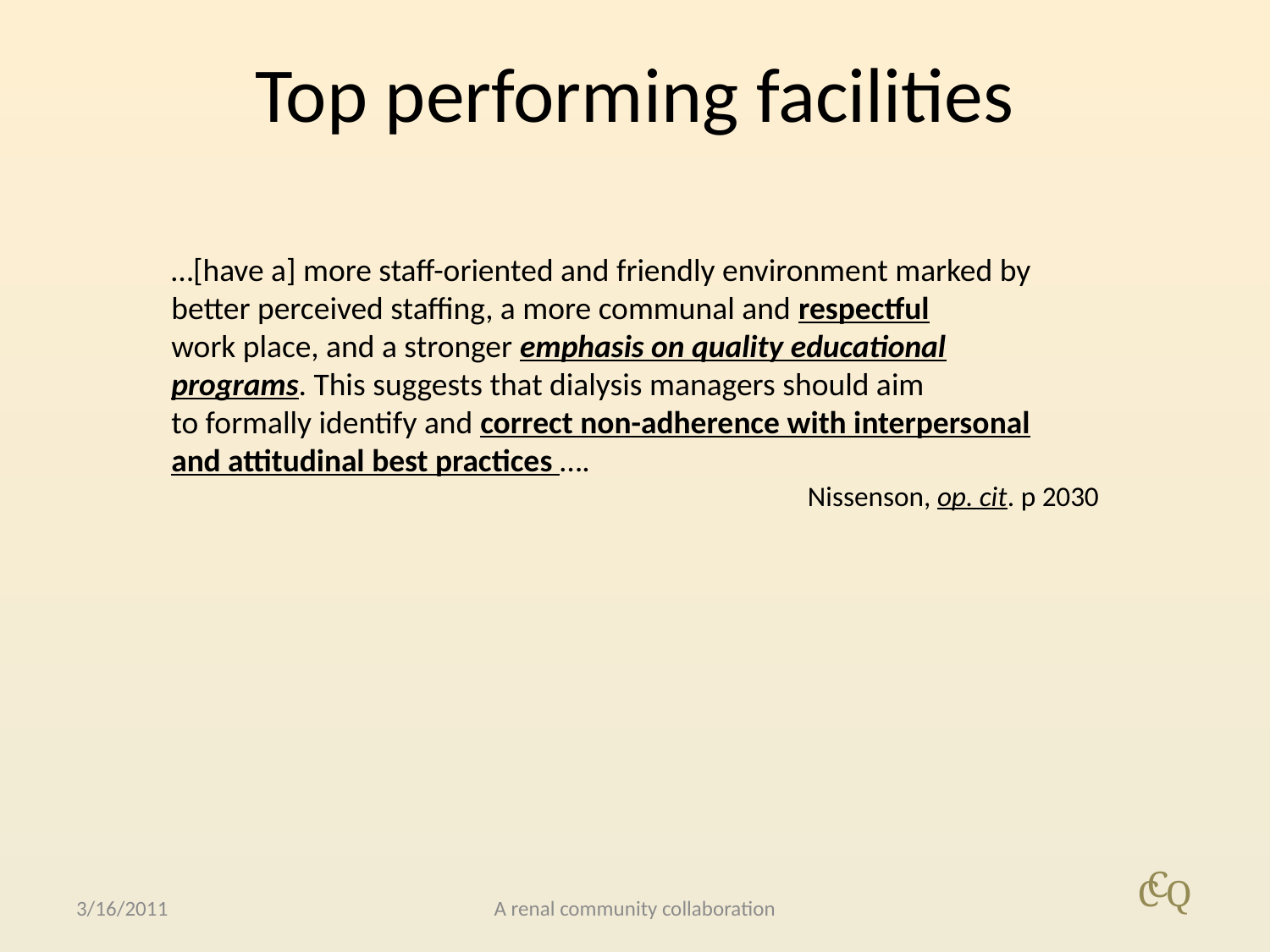

# Top performing facilities
…[have a] more staff-oriented and friendly environment marked by
better perceived staffing, a more communal and respectful
work place, and a stronger emphasis on quality educational
programs. This suggests that dialysis managers should aim
to formally identify and correct non-adherence with interpersonal
and attitudinal best practices ….
Nissenson, op. cit. p 2030
3/16/2011
A renal community collaboration